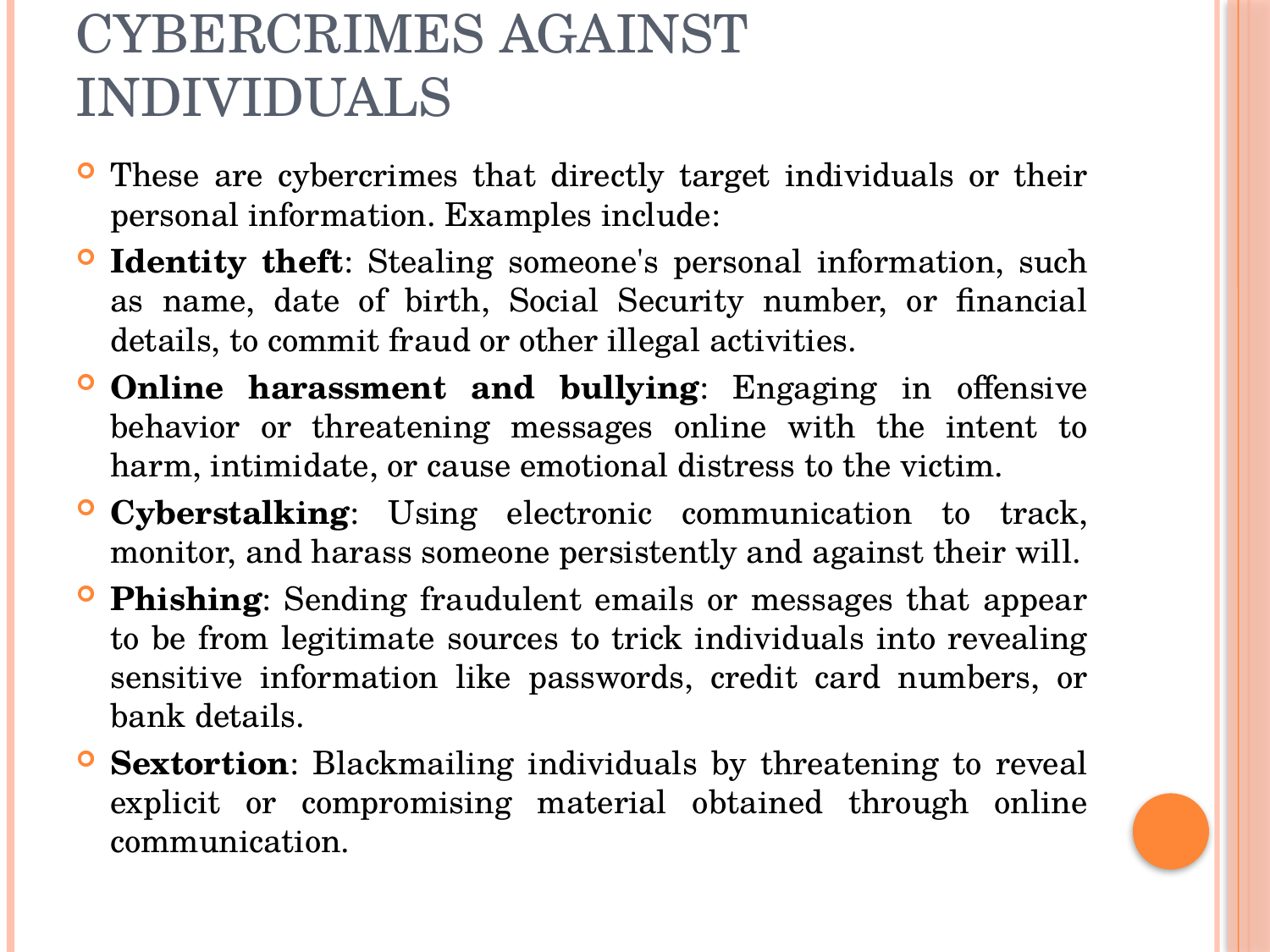

# Cybercrimes against individuals
These are cybercrimes that directly target individuals or their personal information. Examples include:
Identity theft: Stealing someone's personal information, such as name, date of birth, Social Security number, or financial details, to commit fraud or other illegal activities.
Online harassment and bullying: Engaging in offensive behavior or threatening messages online with the intent to harm, intimidate, or cause emotional distress to the victim.
Cyberstalking: Using electronic communication to track, monitor, and harass someone persistently and against their will.
Phishing: Sending fraudulent emails or messages that appear to be from legitimate sources to trick individuals into revealing sensitive information like passwords, credit card numbers, or bank details.
Sextortion: Blackmailing individuals by threatening to reveal explicit or compromising material obtained through online communication.